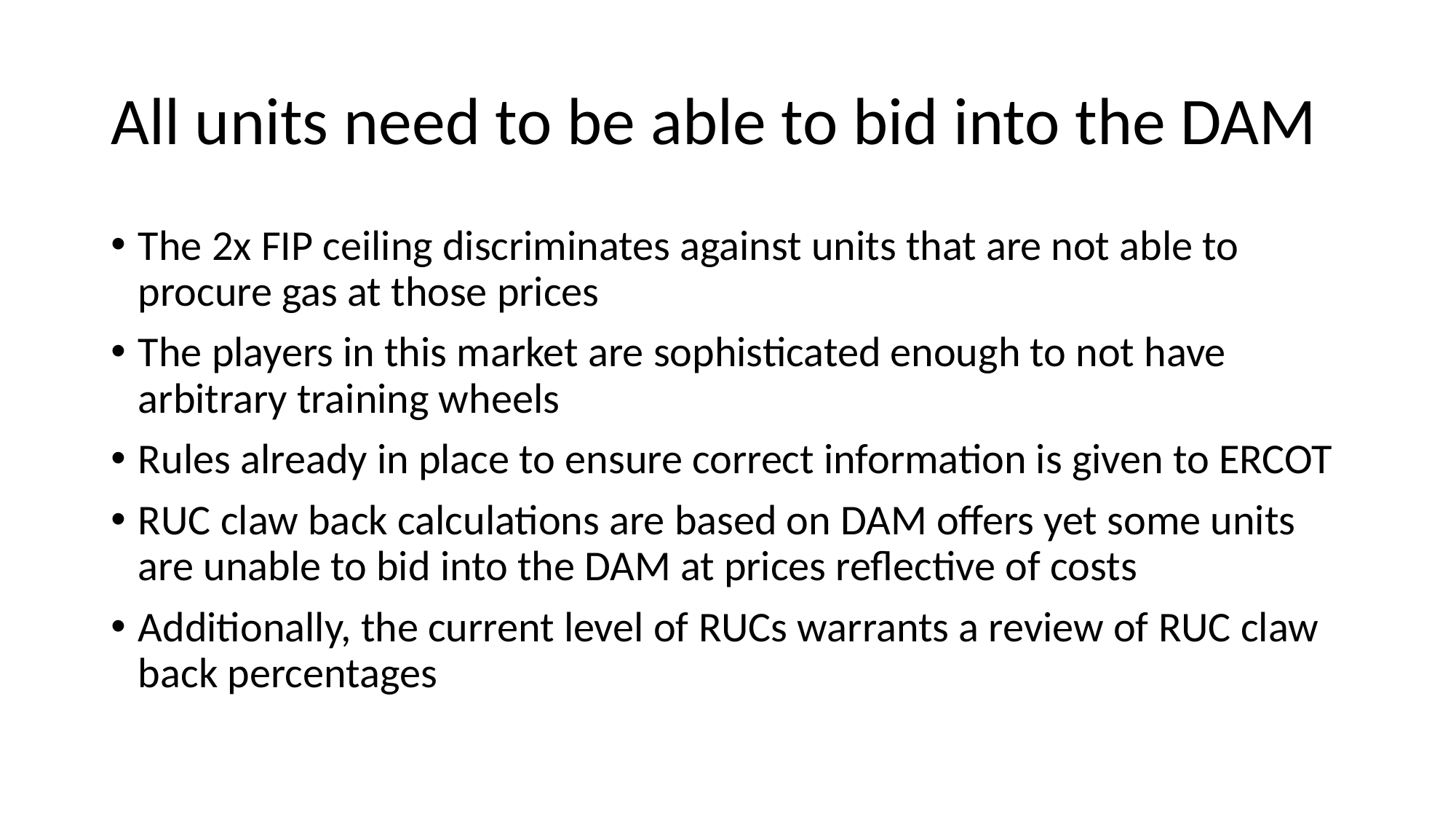

# All units need to be able to bid into the DAM
The 2x FIP ceiling discriminates against units that are not able to procure gas at those prices
The players in this market are sophisticated enough to not have arbitrary training wheels
Rules already in place to ensure correct information is given to ERCOT
RUC claw back calculations are based on DAM offers yet some units are unable to bid into the DAM at prices reflective of costs
Additionally, the current level of RUCs warrants a review of RUC claw back percentages